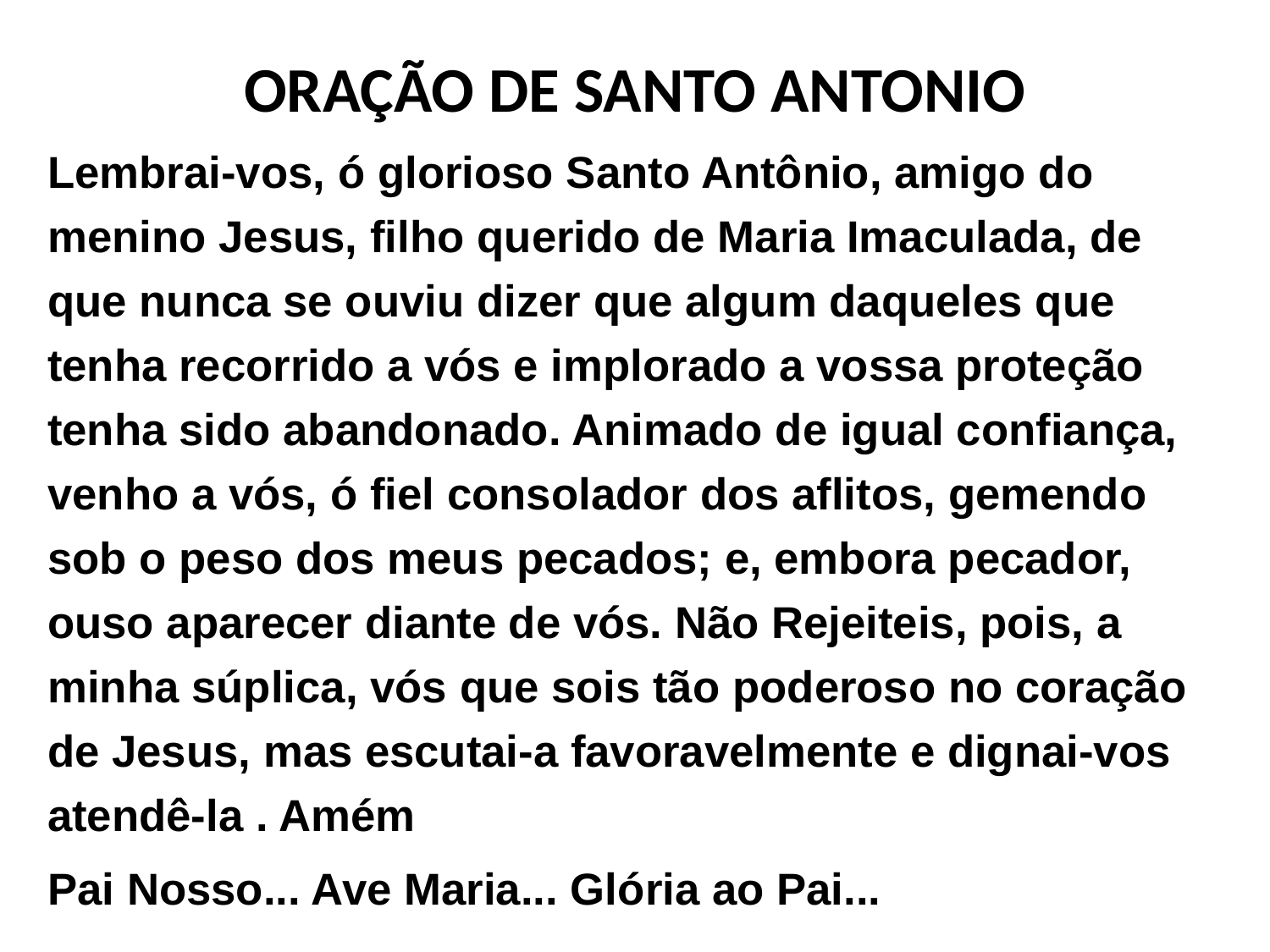

# ORAÇÃO DE SANTO ANTONIO
Lembrai-vos, ó glorioso Santo Antônio, amigo do menino Jesus, filho querido de Maria Imaculada, de que nunca se ouviu dizer que algum daqueles que tenha recorrido a vós e implorado a vossa proteção tenha sido abandonado. Animado de igual confiança, venho a vós, ó fiel consolador dos aflitos, gemendo sob o peso dos meus pecados; e, embora pecador, ouso aparecer diante de vós. Não Rejeiteis, pois, a minha súplica, vós que sois tão poderoso no coração de Jesus, mas escutai-a favoravelmente e dignai-vos atendê-la . Amém
Pai Nosso... Ave Maria... Glória ao Pai...